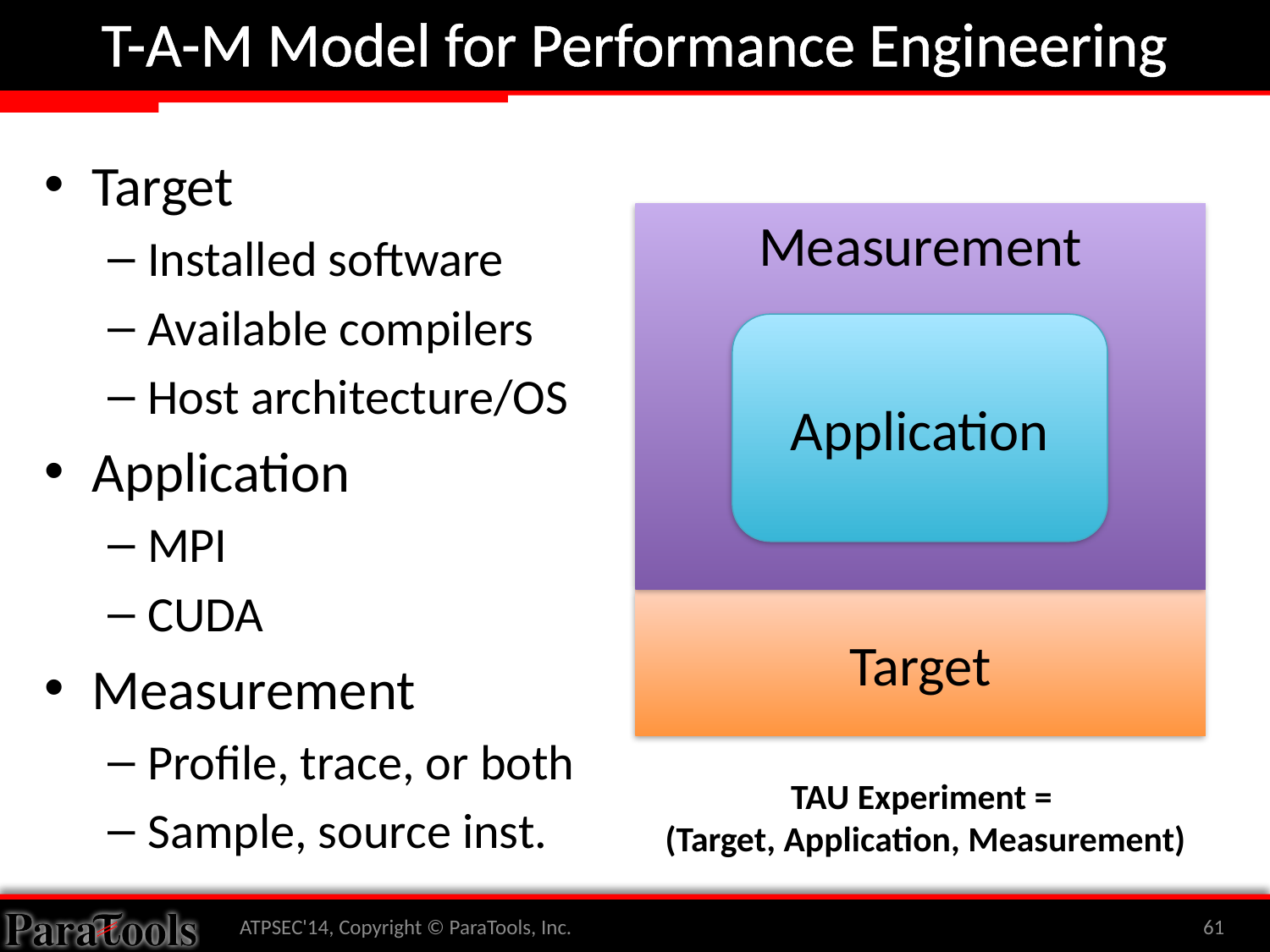

# T-A-M Model for Performance Engineering
Target
Installed software
Available compilers
Host architecture/OS
Application
MPI
CUDA
Measurement
Profile, trace, or both
Sample, source inst.
Measurement
Application
Target
TAU Experiment =
(Target, Application, Measurement)
ATPSEC'14, Copyright © ParaTools, Inc.
61